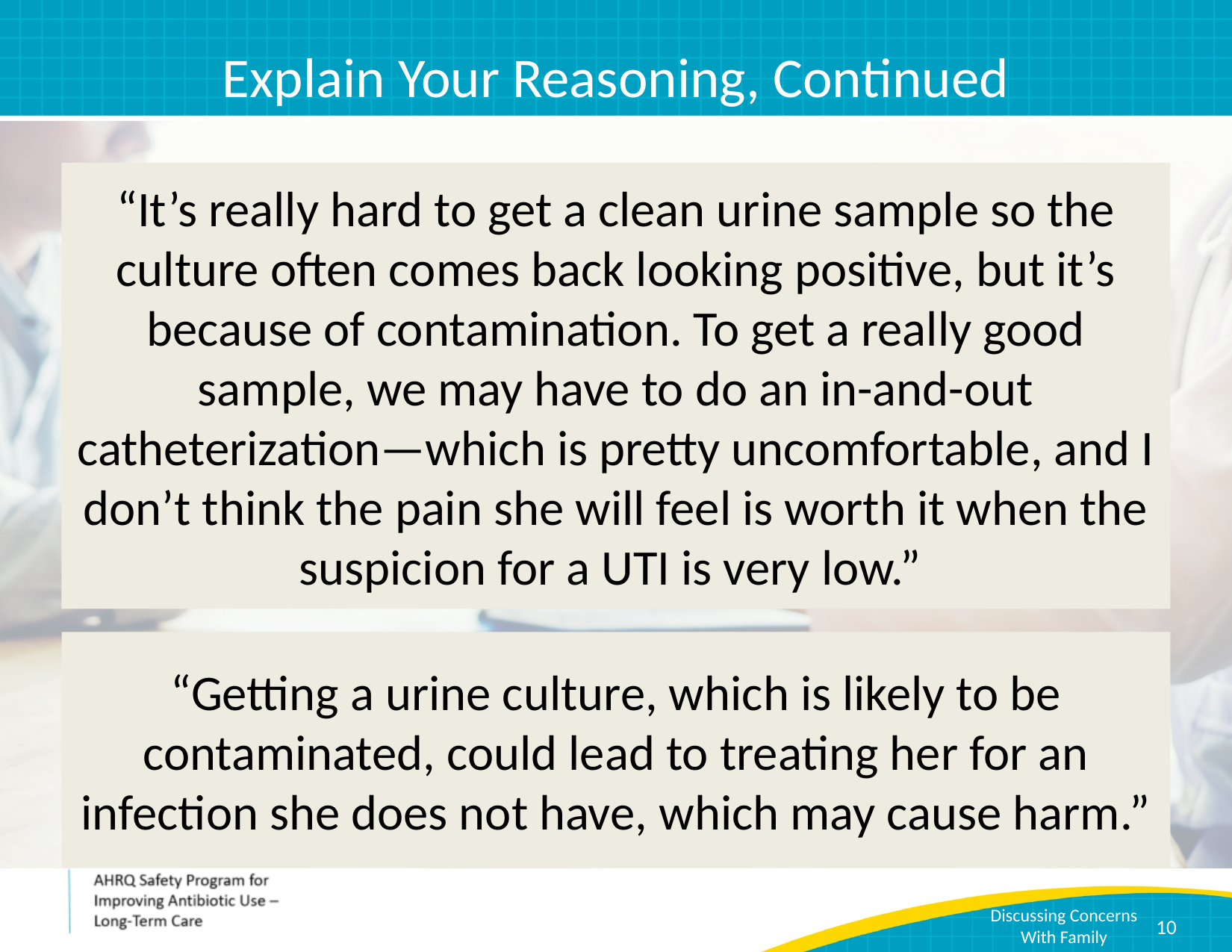

# Explain Your Reasoning, Continued

“It’s really hard to get a clean urine sample so the culture often comes back looking positive, but it’s because of contamination. To get a really good sample, we may have to do an in-and-out catheterization—which is pretty uncomfortable, and I don’t think the pain she will feel is worth it when the suspicion for a UTI is very low.”
“Getting a urine culture, which is likely to be contaminated, could lead to treating her for an infection she does not have, which may cause harm.”
10